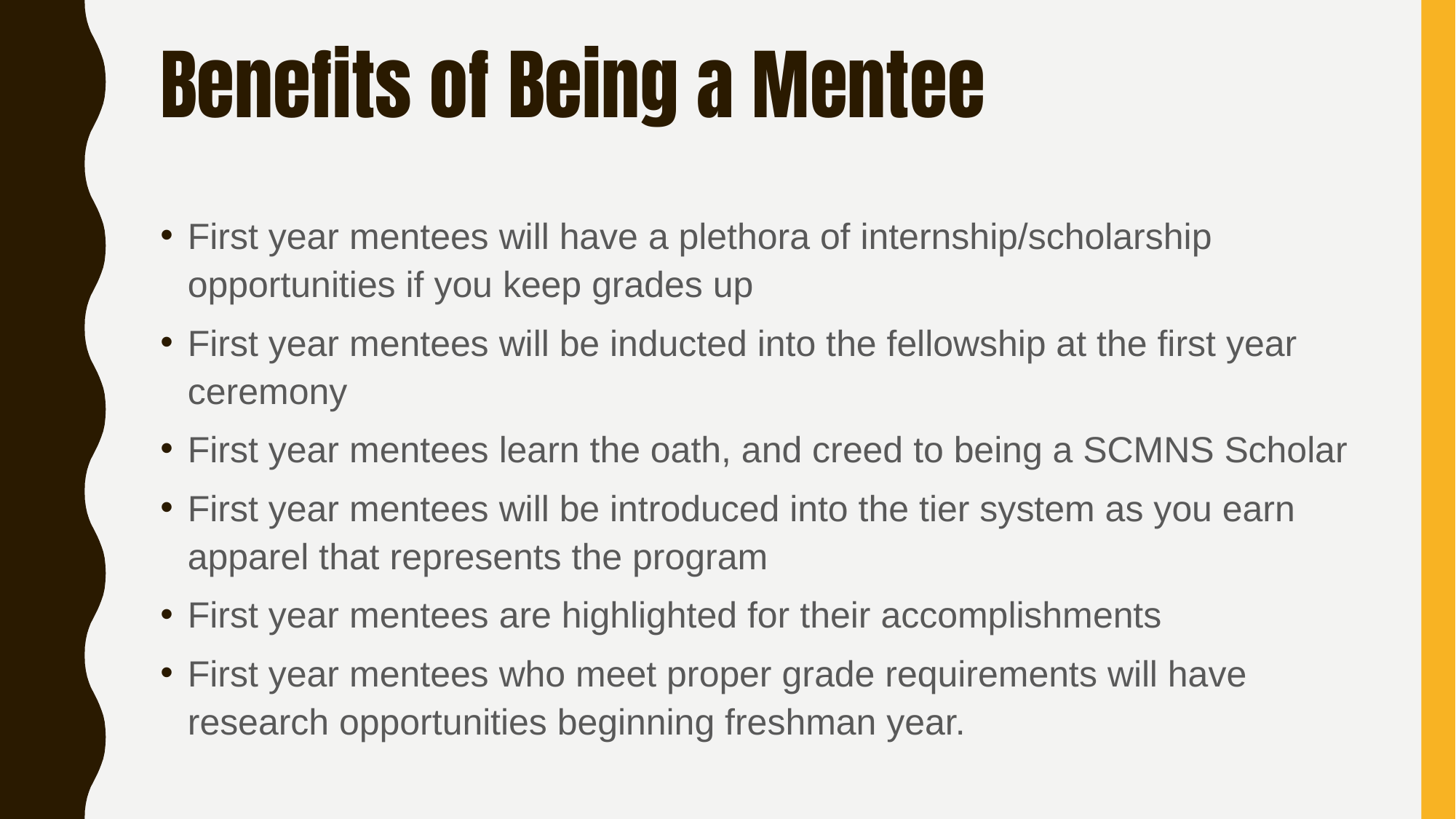

# Benefits of Being a Mentee
First year mentees will have a plethora of internship/scholarship opportunities if you keep grades up
First year mentees will be inducted into the fellowship at the first year ceremony
First year mentees learn the oath, and creed to being a SCMNS Scholar
First year mentees will be introduced into the tier system as you earn apparel that represents the program
First year mentees are highlighted for their accomplishments
First year mentees who meet proper grade requirements will have research opportunities beginning freshman year.